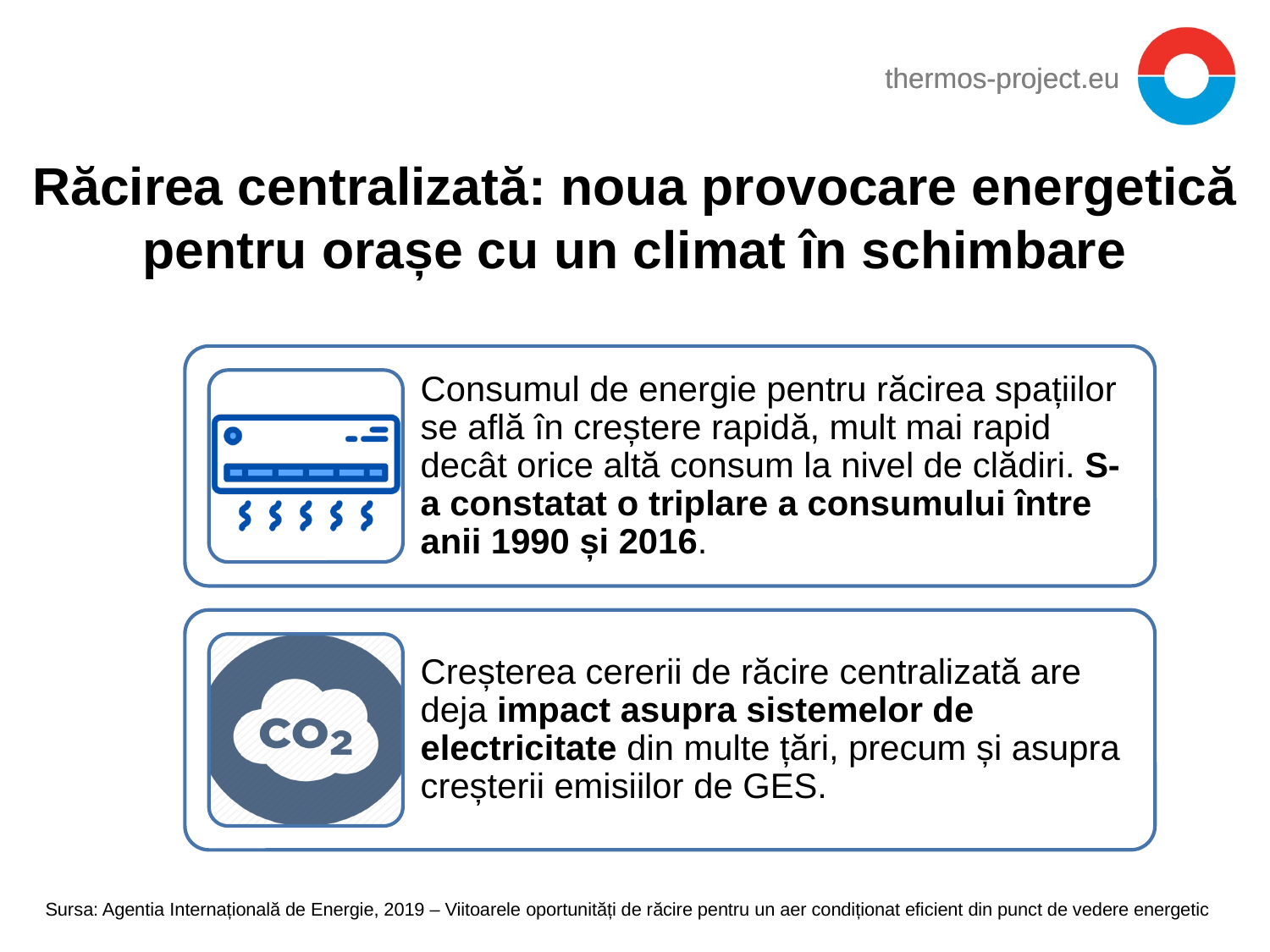

# Răcirea centralizată: noua provocare energetică pentru orașe cu un climat în schimbare
Consumul de energie pentru răcirea spațiilor se află în creștere rapidă, mult mai rapid decât orice altă consum la nivel de clădiri. S-a constatat o triplare a consumului între anii 1990 și 2016.
Creșterea cererii de răcire centralizată are deja impact asupra sistemelor de electricitate din multe țări, precum și asupra creșterii emisiilor de GES.
Sursa: Agentia Internațională de Energie, 2019 – Viitoarele oportunități de răcire pentru un aer condiționat eficient din punct de vedere energetic